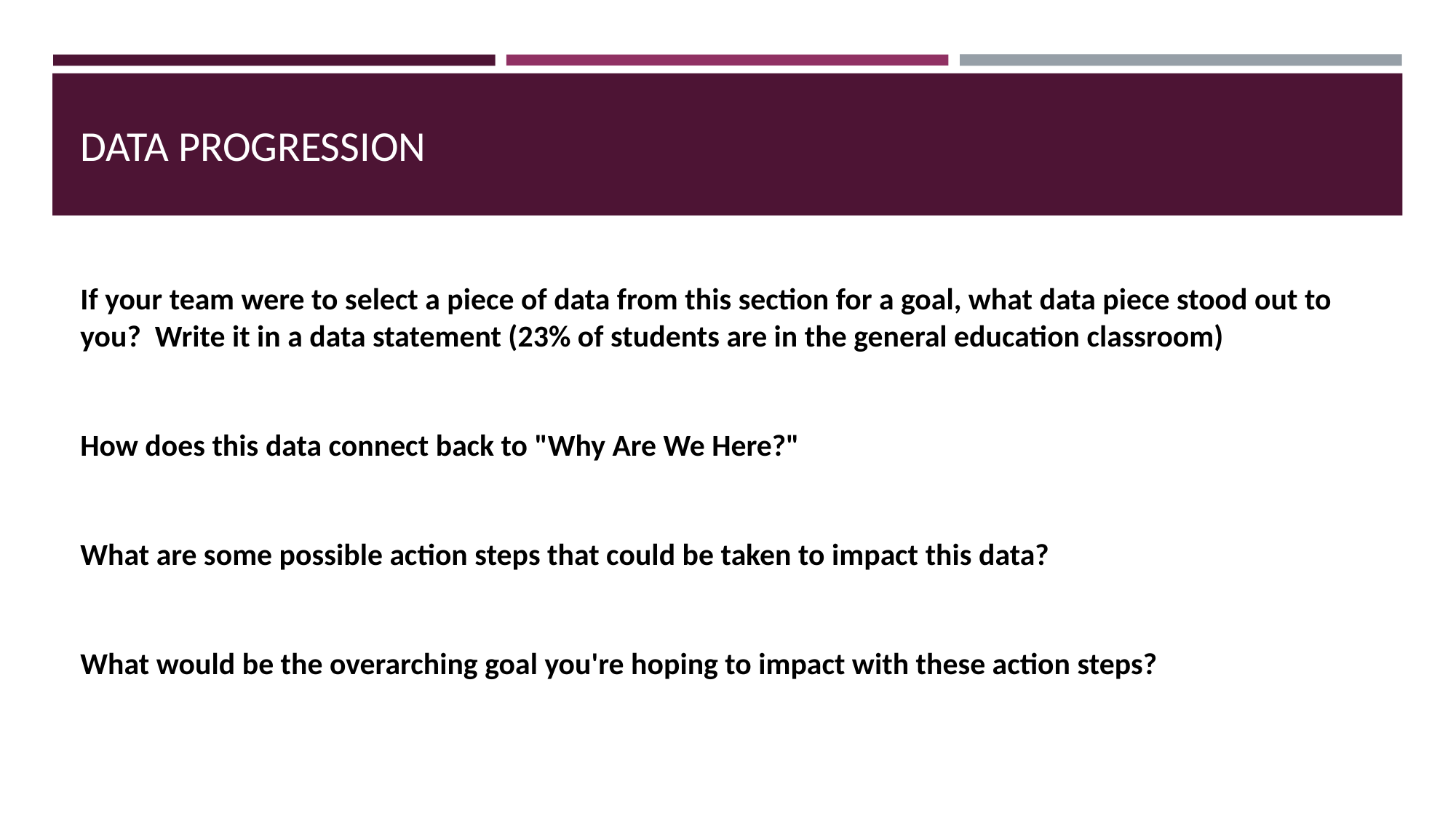

# DATA PROGRESSION
If your team were to select a piece of data from this section for a goal, what data piece stood out to you?  Write it in a data statement (23% of students are in the general education classroom)

How does this data connect back to "Why Are We Here?"

What are some possible action steps that could be taken to impact this data?

What would be the overarching goal you're hoping to impact with these action steps?